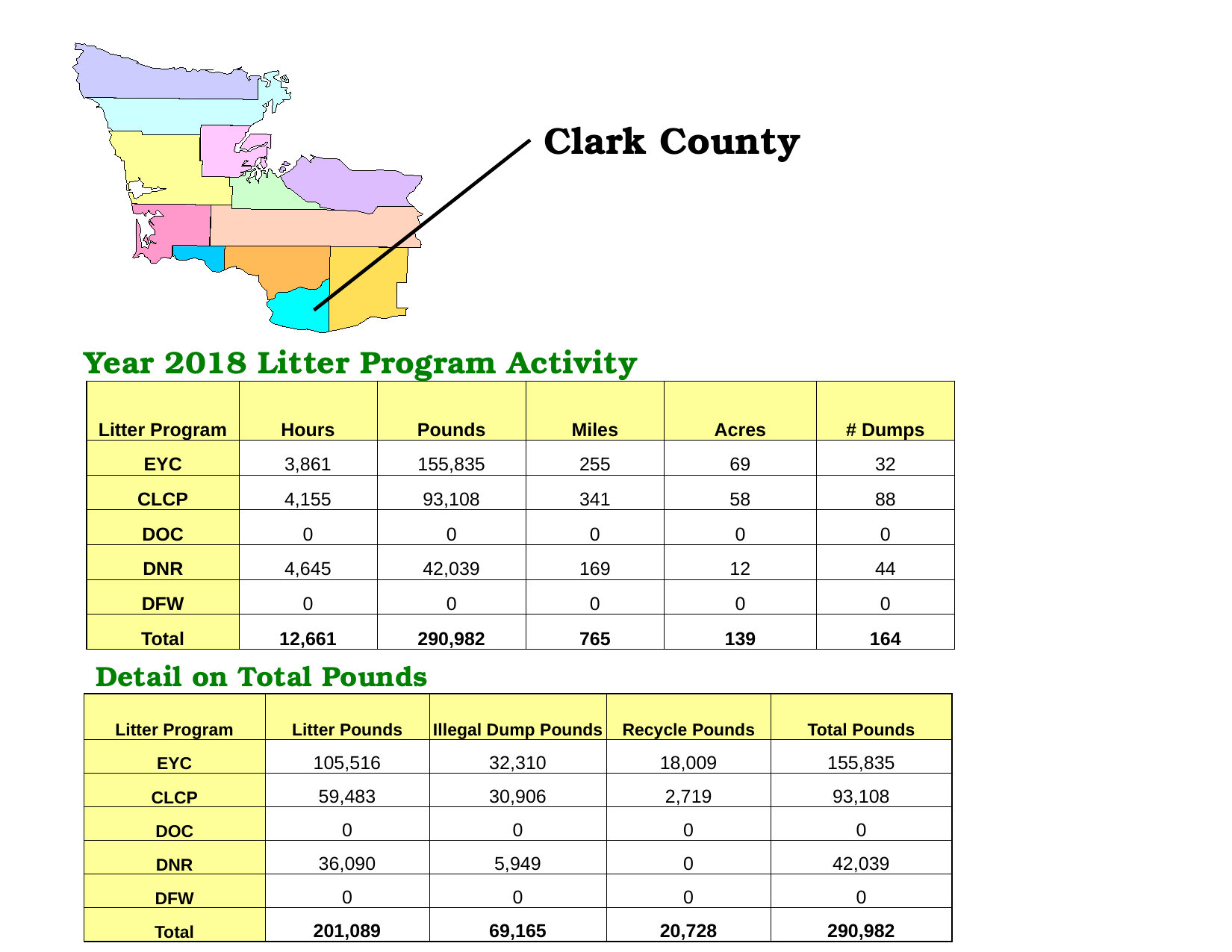

Clark County

Year 2018 Litter Program Activity
| Litter Program | Hours | Pounds | Miles | Acres | # Dumps |
| --- | --- | --- | --- | --- | --- |
| EYC | 3,861 | 155,835 | 255 | 69 | 32 |
| CLCP | 4,155 | 93,108 | 341 | 58 | 88 |
| DOC | 0 | 0 | 0 | 0 | 0 |
| DNR | 4,645 | 42,039 | 169 | 12 | 44 |
| DFW | 0 | 0 | 0 | 0 | 0 |
| Total | 12,661 | 290,982 | 765 | 139 | 164 |
Detail on Total Pounds
| Litter Program | Litter Pounds | Illegal Dump Pounds | Recycle Pounds | Total Pounds |
| --- | --- | --- | --- | --- |
| EYC | 105,516 | 32,310 | 18,009 | 155,835 |
| CLCP | 59,483 | 30,906 | 2,719 | 93,108 |
| DOC | 0 | 0 | 0 | 0 |
| DNR | 36,090 | 5,949 | 0 | 42,039 |
| DFW | 0 | 0 | 0 | 0 |
| Total | 201,089 | 69,165 | 20,728 | 290,982 |